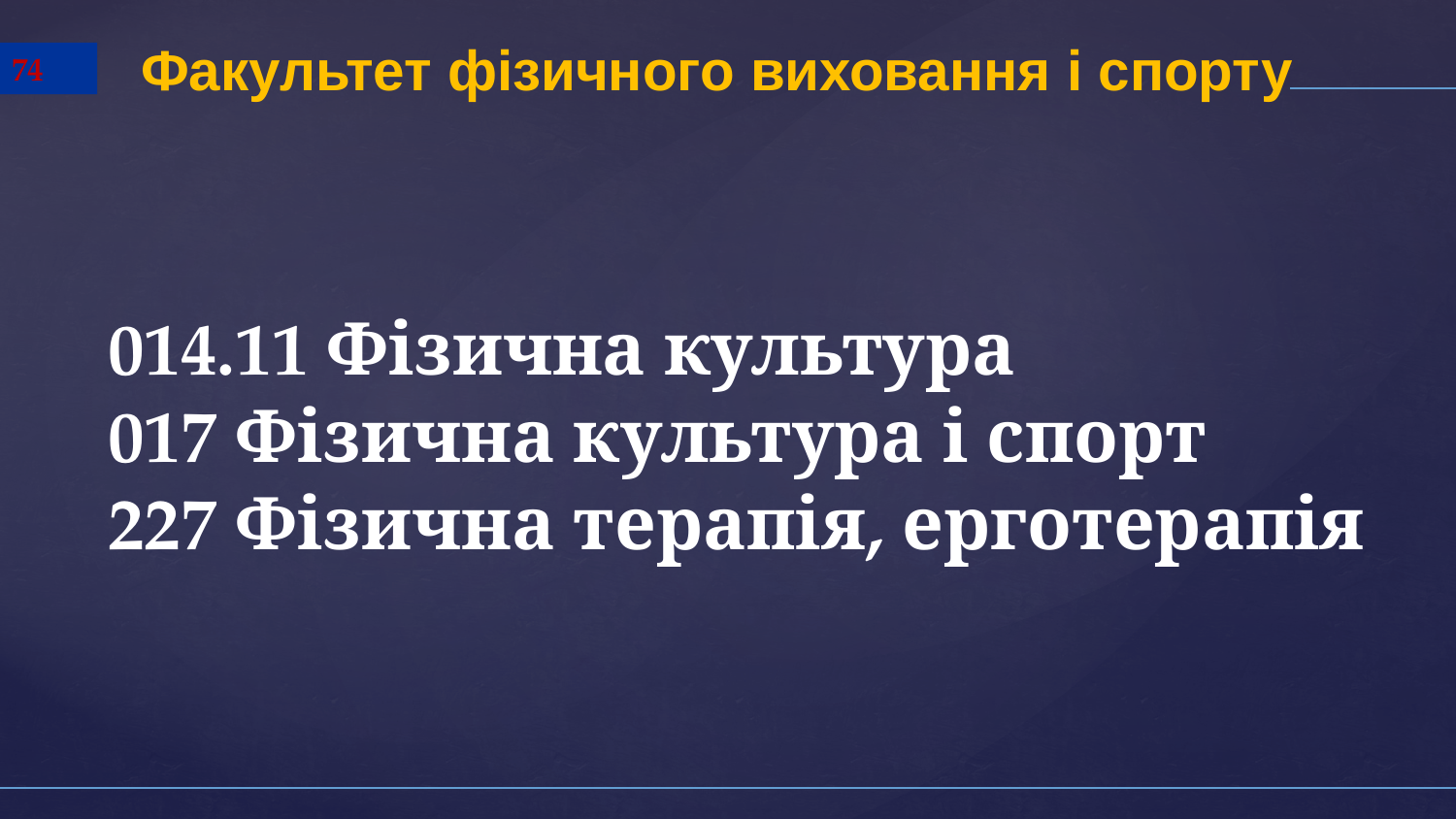

Факультет фізичного виховання і спорту
74

014.11 Фізична культура
017 Фізична культура і спорт
227 Фізична терапія, ерготерапія